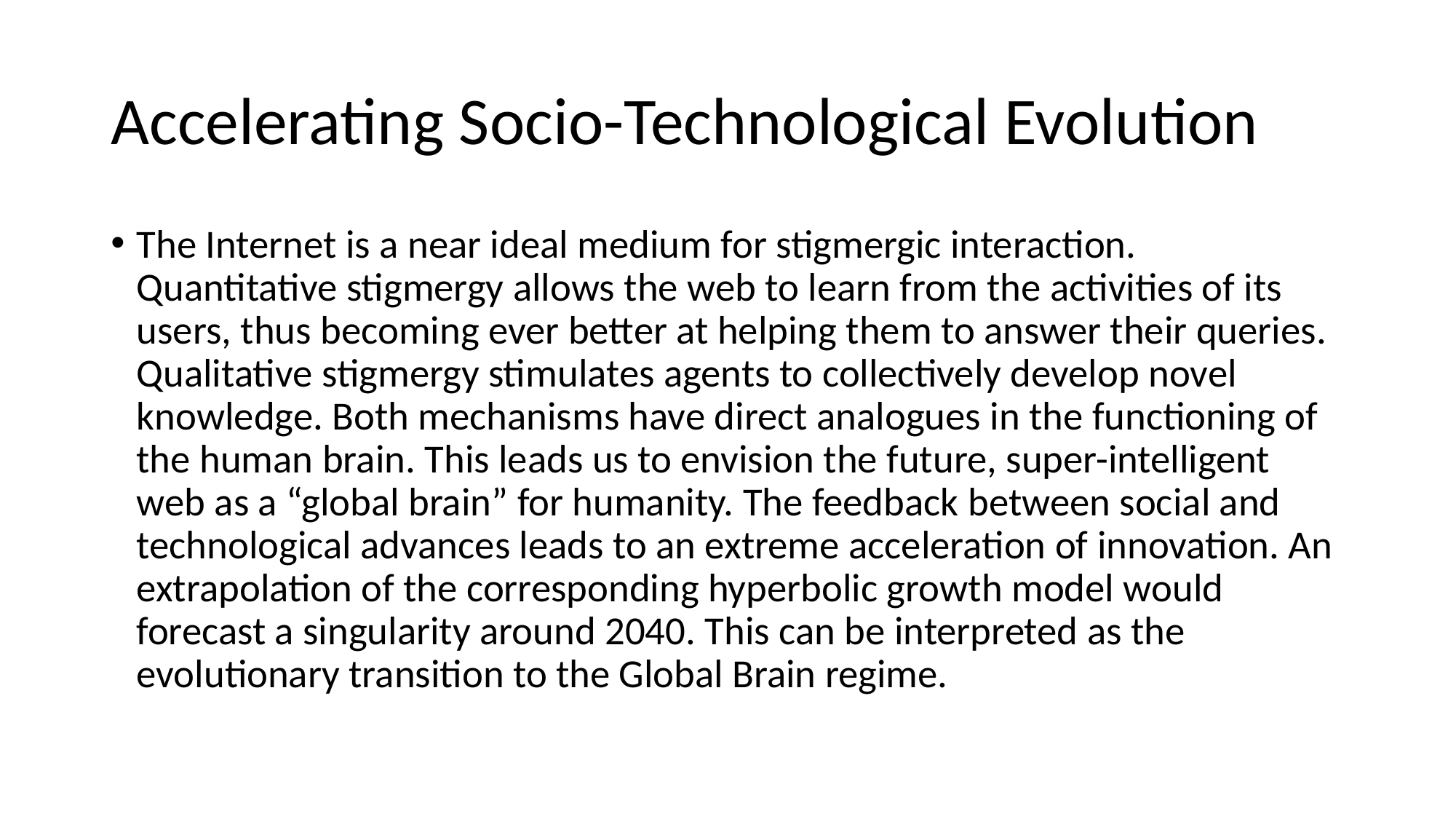

# Accelerating Socio-Technological Evolution
The Internet is a near ideal medium for stigmergic interaction. Quantitative stigmergy allows the web to learn from the activities of its users, thus becoming ever better at helping them to answer their queries. Qualitative stigmergy stimulates agents to collectively develop novel knowledge. Both mechanisms have direct analogues in the functioning of the human brain. This leads us to envision the future, super-intelligent web as a “global brain” for humanity. The feedback between social and technological advances leads to an extreme acceleration of innovation. An extrapolation of the corresponding hyperbolic growth model would forecast a singularity around 2040. This can be interpreted as the evolutionary transition to the Global Brain regime.